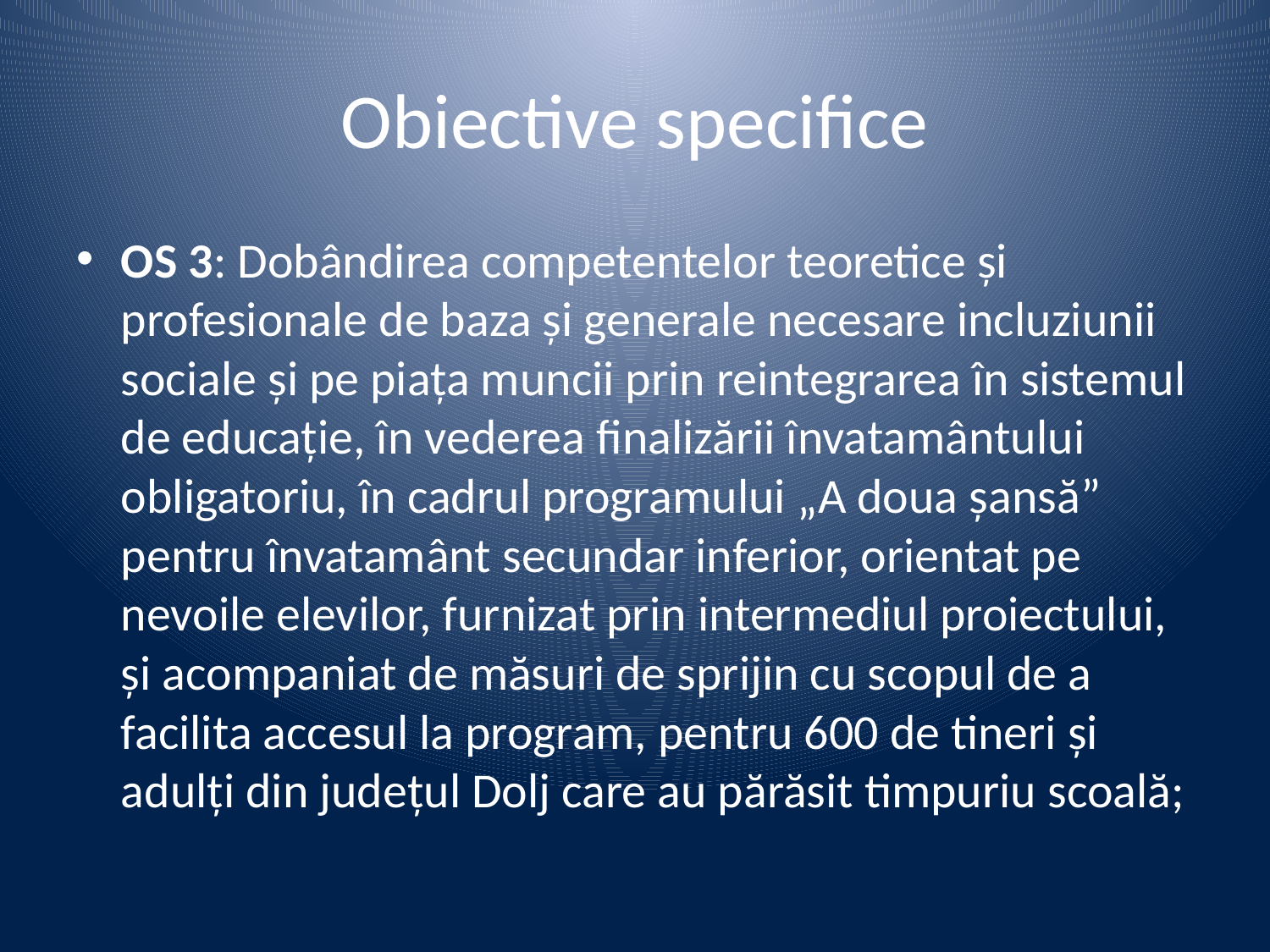

# Obiective specifice
OS 3: Dobândirea competentelor teoretice și profesionale de baza și generale necesare incluziunii sociale și pe piața muncii prin reintegrarea în sistemul de educație, în vederea finalizării învatamântului obligatoriu, în cadrul programului „A doua șansă” pentru învatamânt secundar inferior, orientat pe nevoile elevilor, furnizat prin intermediul proiectului, și acompaniat de măsuri de sprijin cu scopul de a facilita accesul la program, pentru 600 de tineri și adulți din județul Dolj care au părăsit timpuriu scoală;